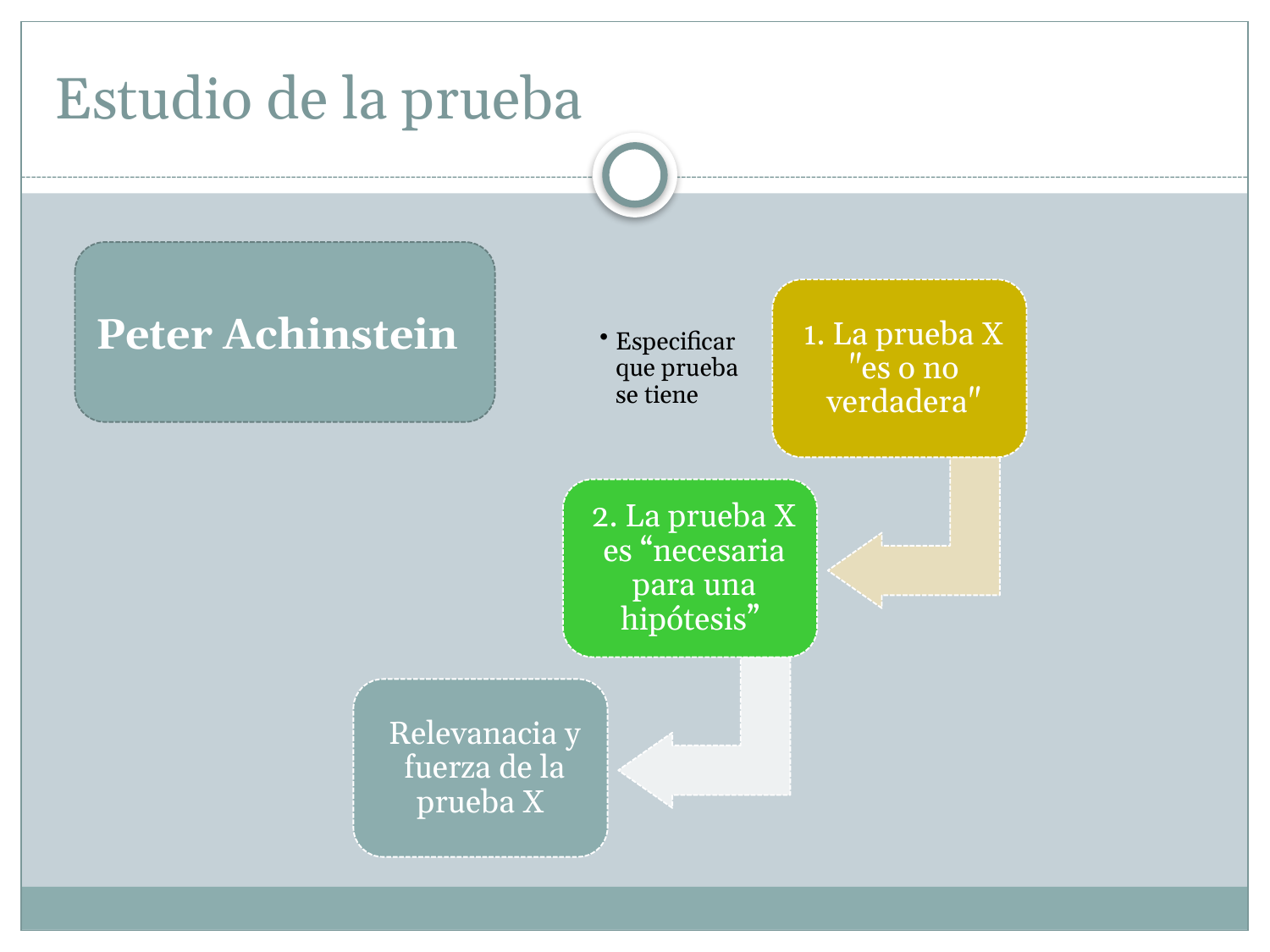

# Estudio de la prueba
Peter Achinstein
1. La prueba X "es o no verdadera"
Especificar que prueba se tiene
2. La prueba X es “necesaria para una hipótesis”
Relevanacia y fuerza de la prueba X